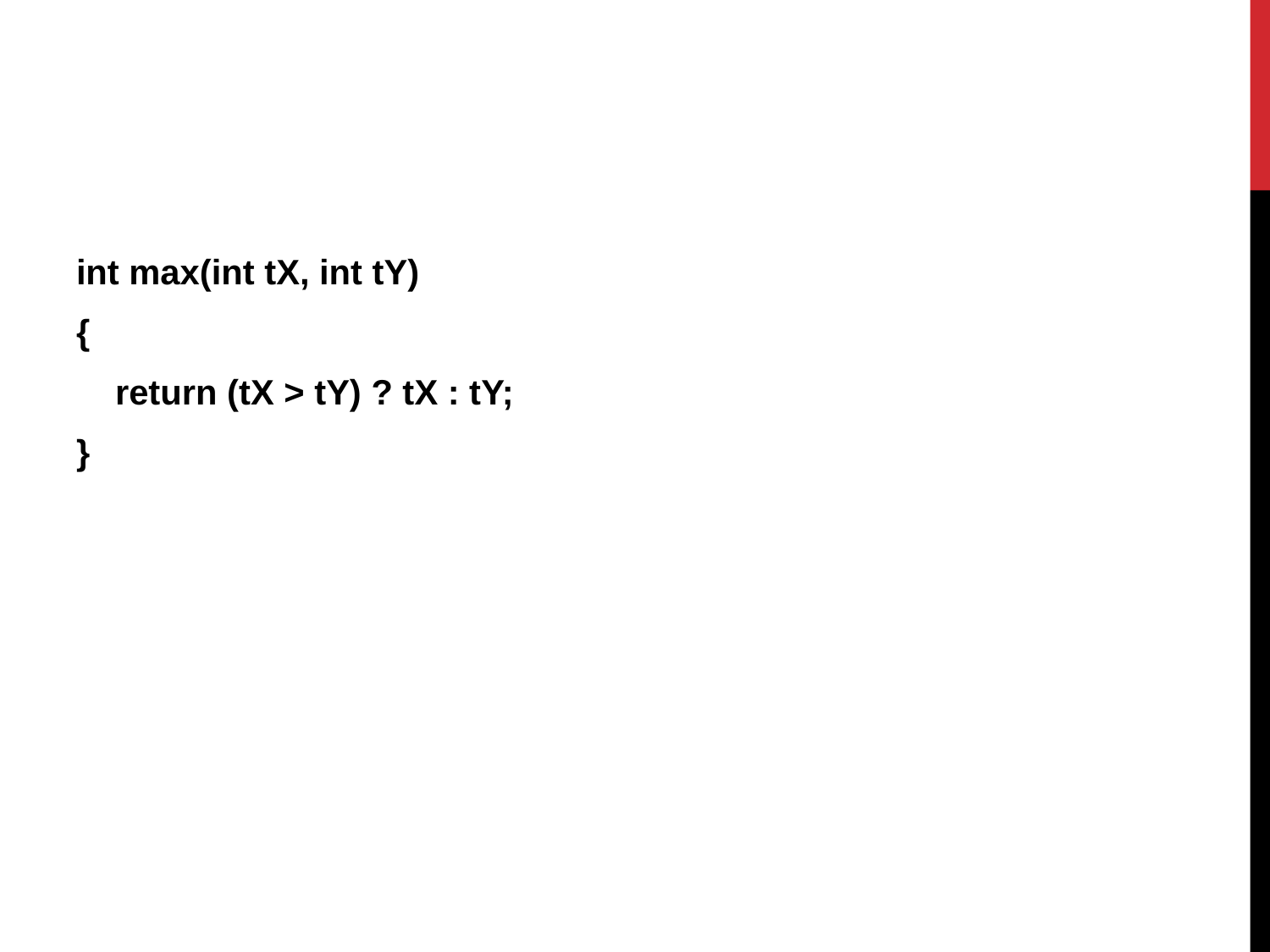

int max(int tX, int tY)
{
    return (tX > tY) ? tX : tY;
}